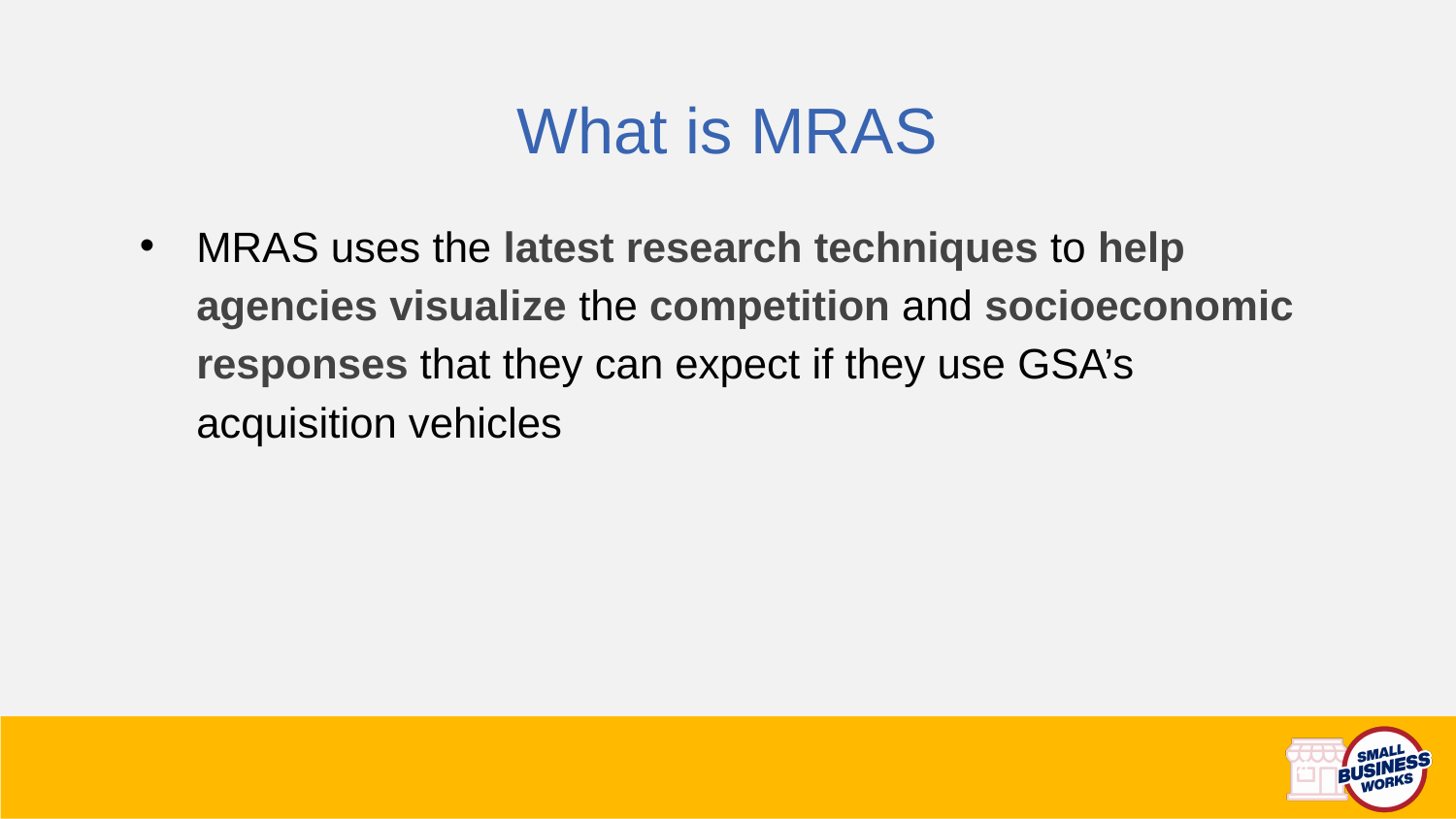

What is MRAS
MRAS uses the latest research techniques to help agencies visualize the competition and socioeconomic responses that they can expect if they use GSA’s acquisition vehicles

4